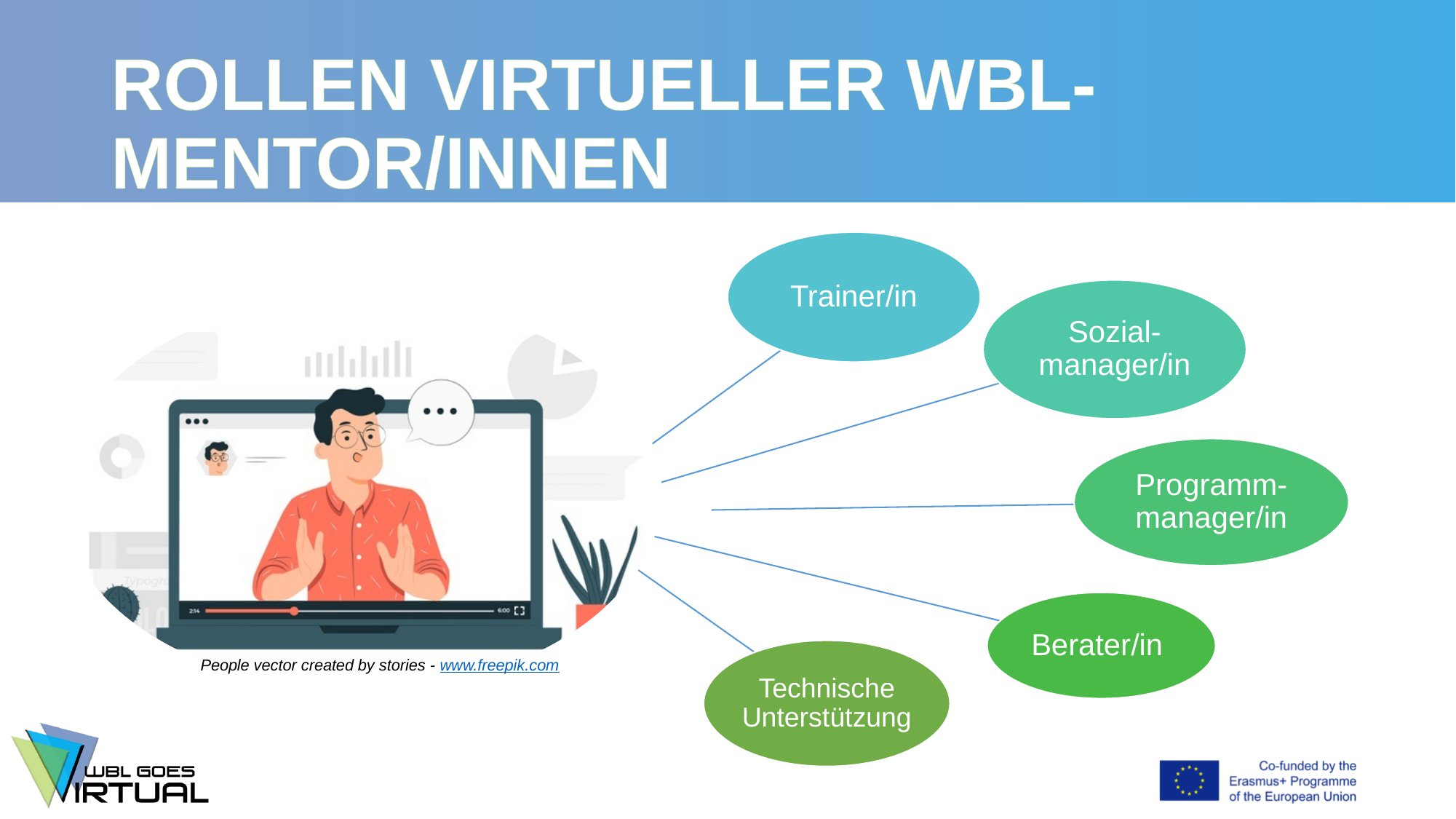

# ROLLEN VIRTUELLER WBL-MENTOR/INNEN
Trainer/in

Sozial-manager/in

People vector created by stories - www.freepik.com
Programm-manager/in

Berater/in

Technische Unterstützung